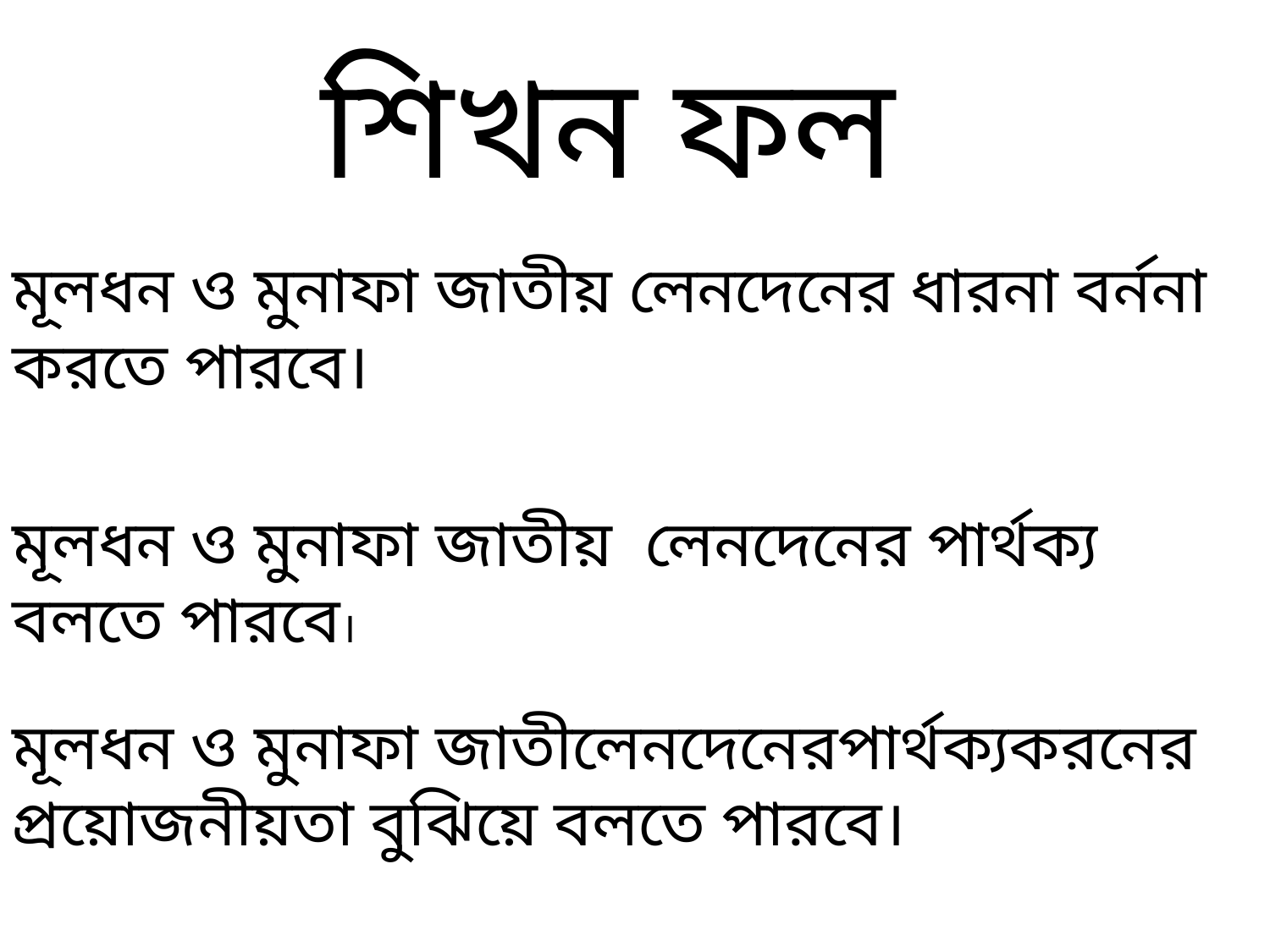

# শিখন ফল
মূলধন ও মুনাফা জাতীয় লেনদেনের ধারনা বর্ননা করতে পারবে।

মূলধন ও মুনাফা জাতীয়  লেনদেনের পার্থক্য বলতে পারবে।

মূলধন ও মুনাফা জাতীলেনদেনেরপার্থক্যকরনের প্রয়োজনীয়তা বুঝিয়ে বলতে পারবে।